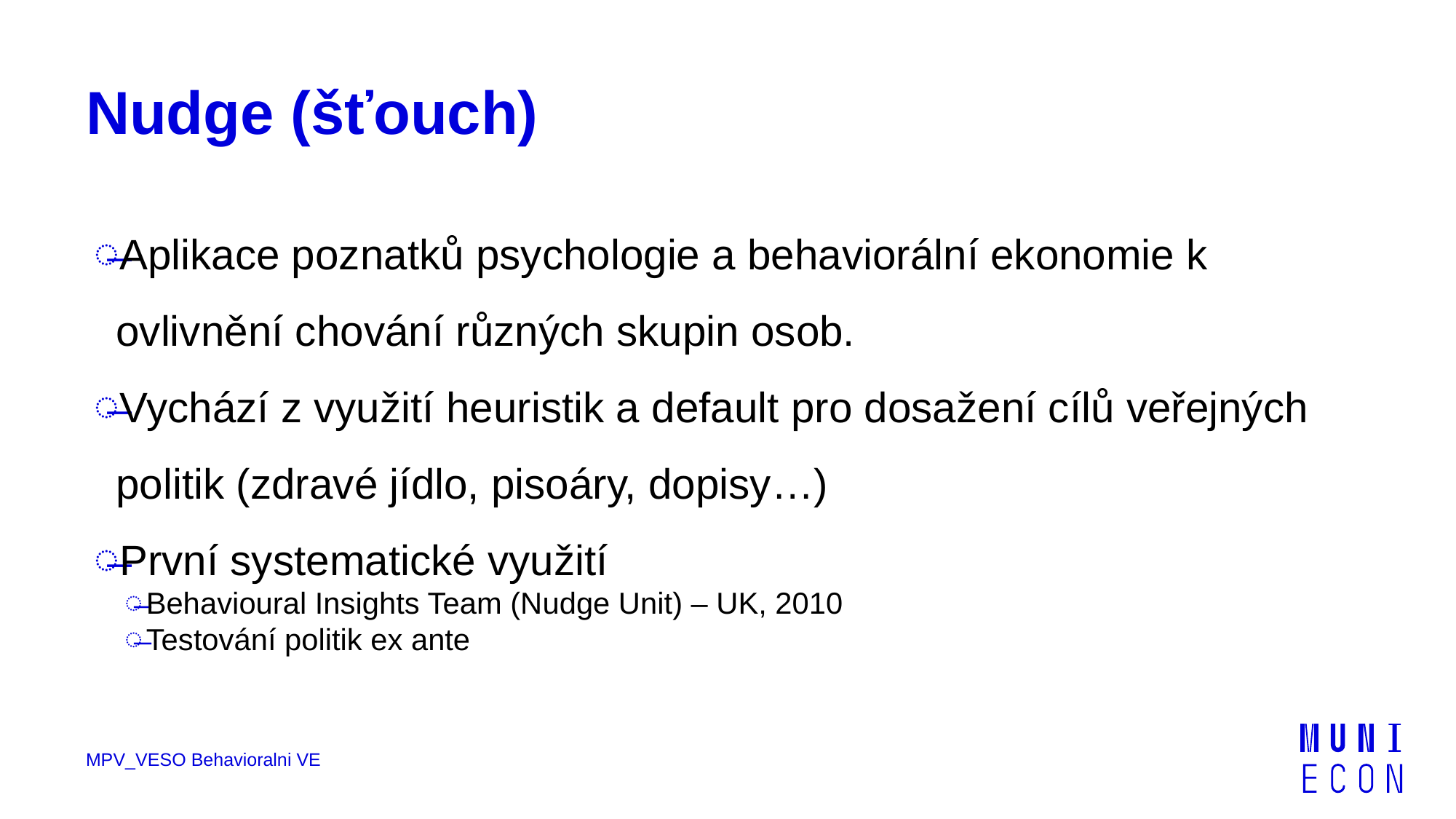

# Nudge (šťouch)
Aplikace poznatků psychologie a behaviorální ekonomie k ovlivnění chování různých skupin osob.
Vychází z využití heuristik a default pro dosažení cílů veřejných politik (zdravé jídlo, pisoáry, dopisy…)
První systematické využití
Behavioural Insights Team (Nudge Unit) – UK, 2010
Testování politik ex ante
MPV_VESO Behavioralni VE